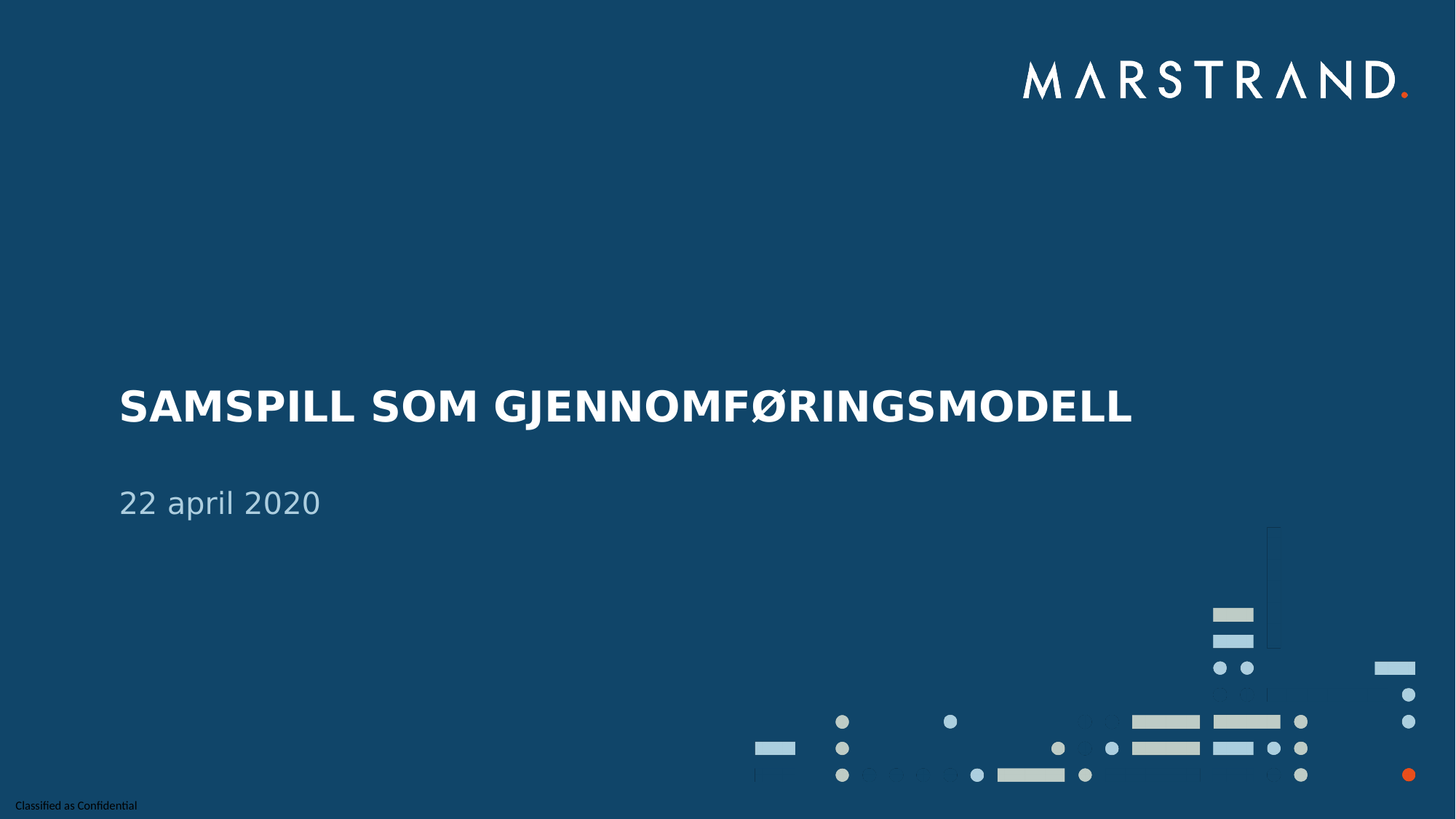

# Samspill som gjennomføringsmodell
22 april 2020